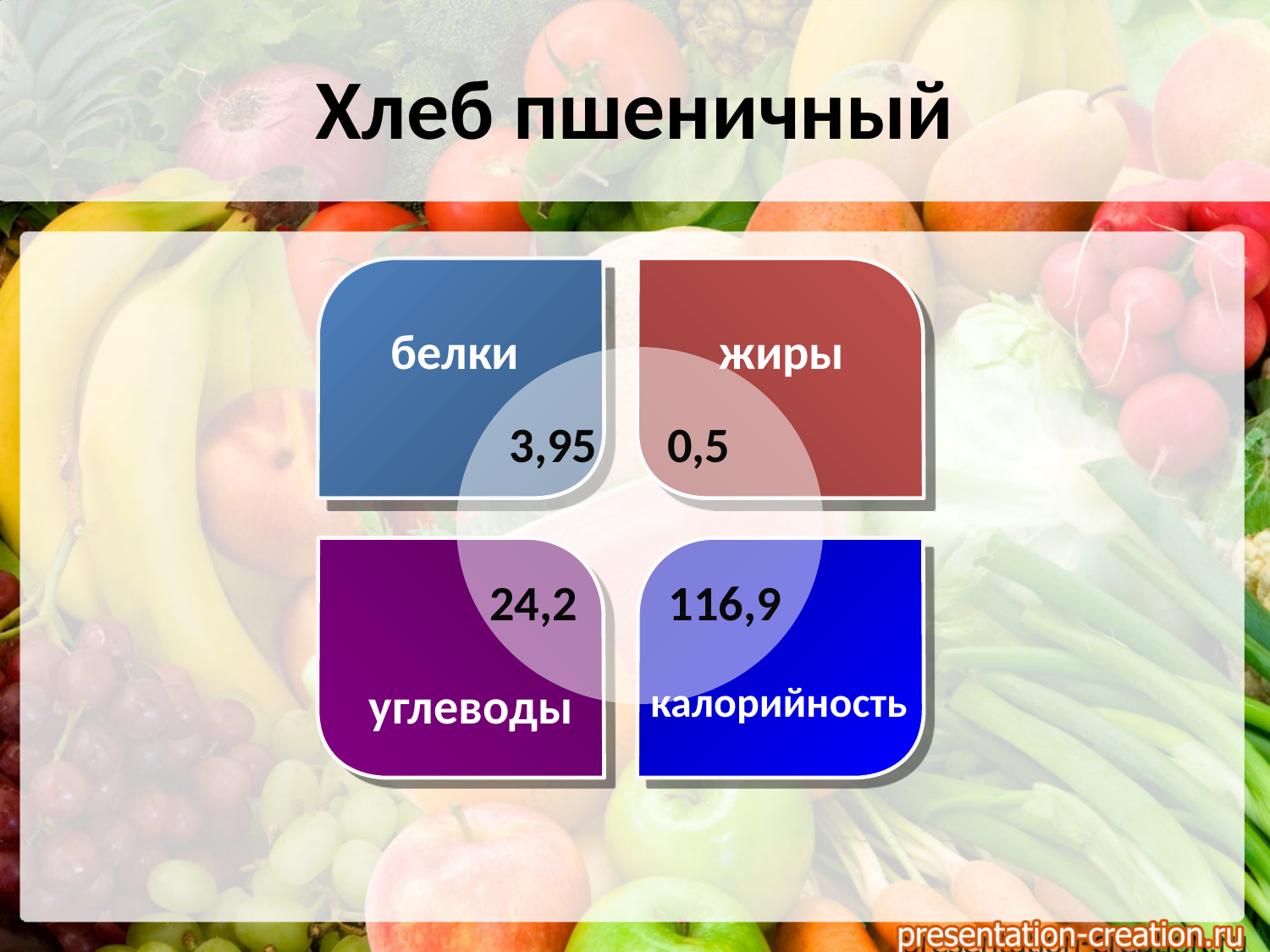

# Хлеб пшеничный

белки
жиры

3,95
0,5

24,2
116,9
углеводы
калорийность